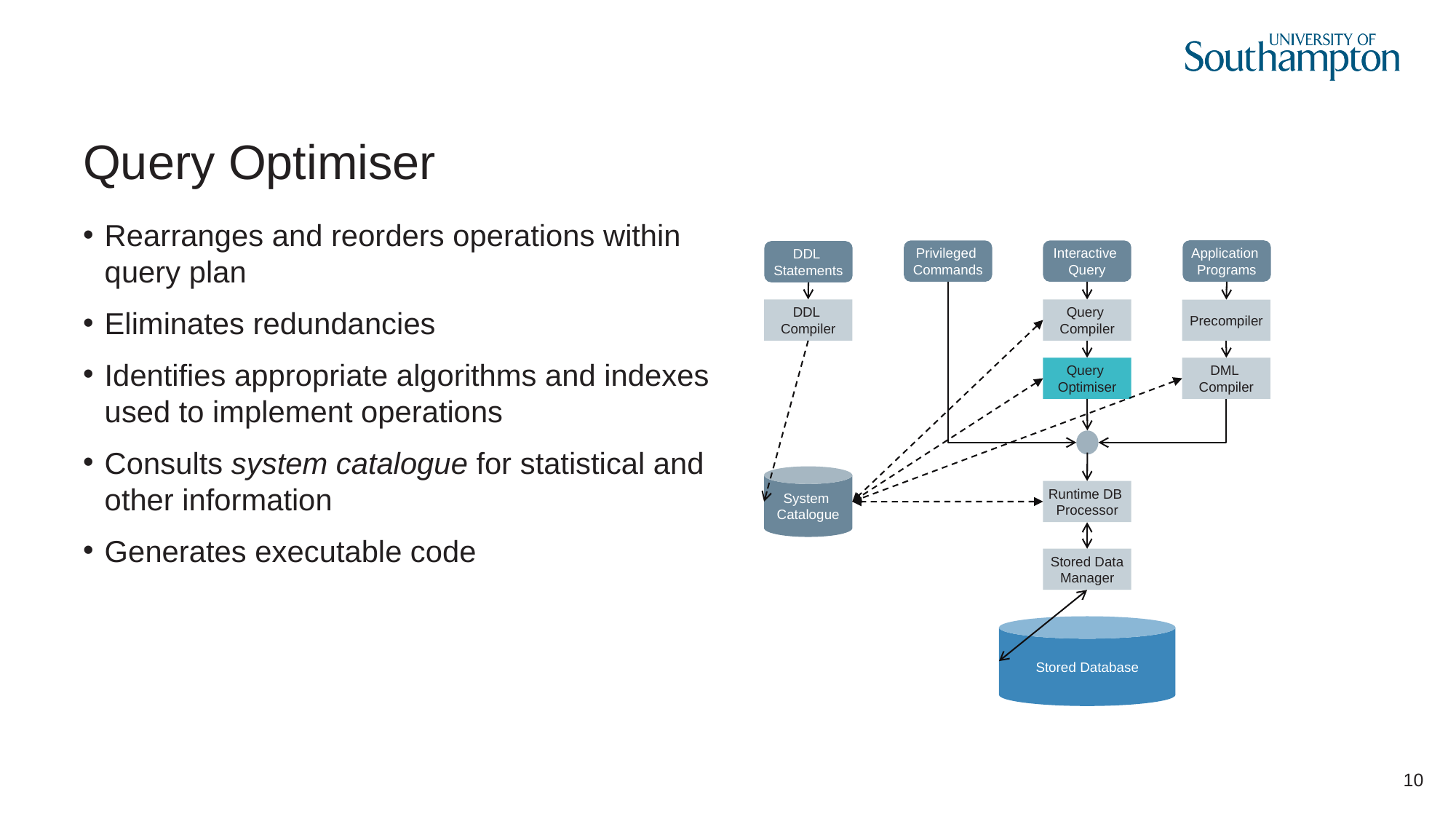

# Query Optimiser
Rearranges and reorders operations within query plan
Eliminates redundancies
Identifies appropriate algorithms and indexes used to implement operations
Consults system catalogue for statistical and other information
Generates executable code
Application
Programs
Interactive
Query
Privileged
Commands
DDL
Statements
DDL
Compiler
Query
Compiler
Precompiler
Query
Optimiser
DML
Compiler

System
Catalogue
Runtime DB
Processor
Stored Data
Manager
Stored Database